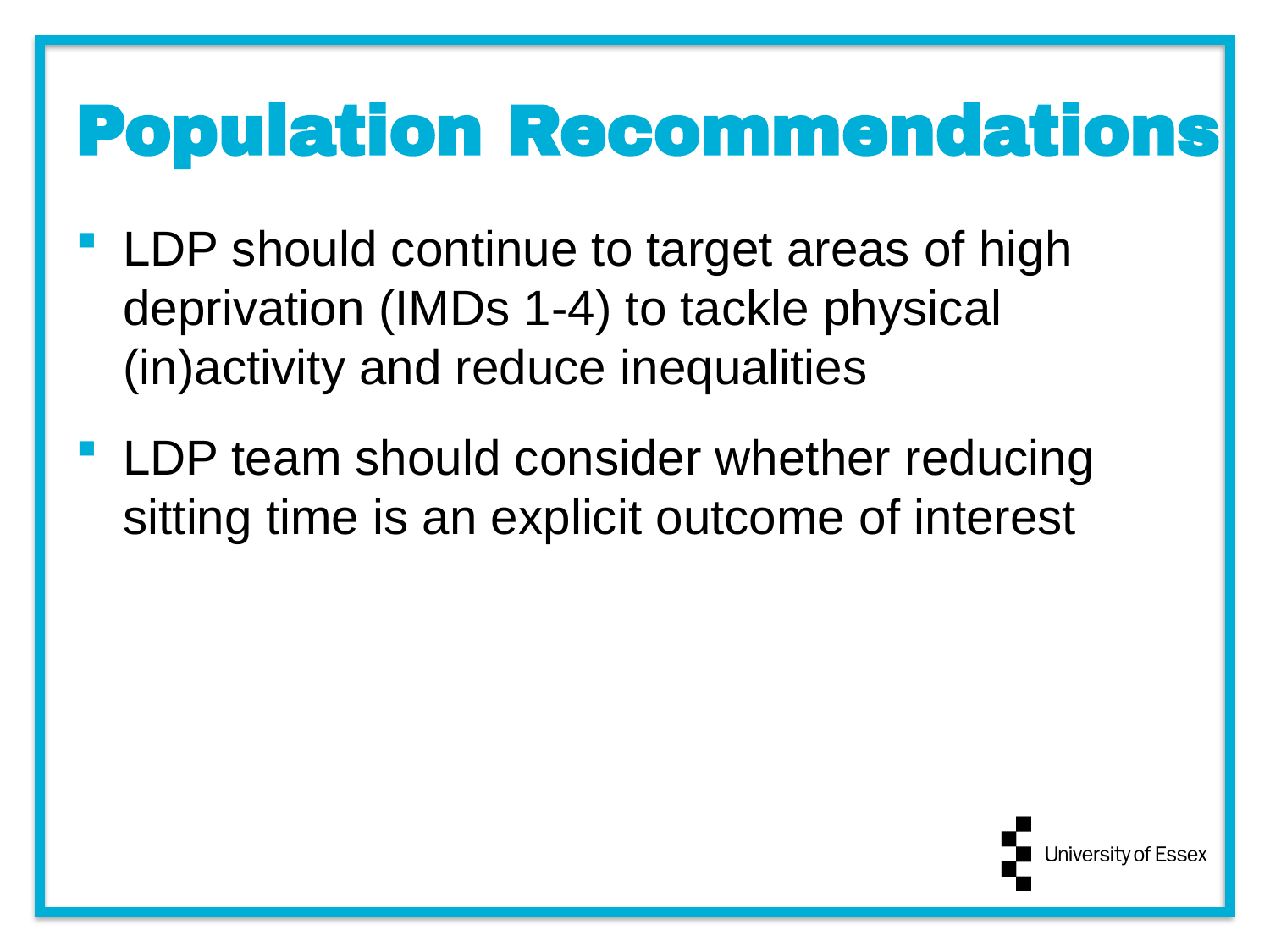

# Population Recommendations
LDP should continue to target areas of high deprivation (IMDs 1-4) to tackle physical (in)activity and reduce inequalities
LDP team should consider whether reducing sitting time is an explicit outcome of interest